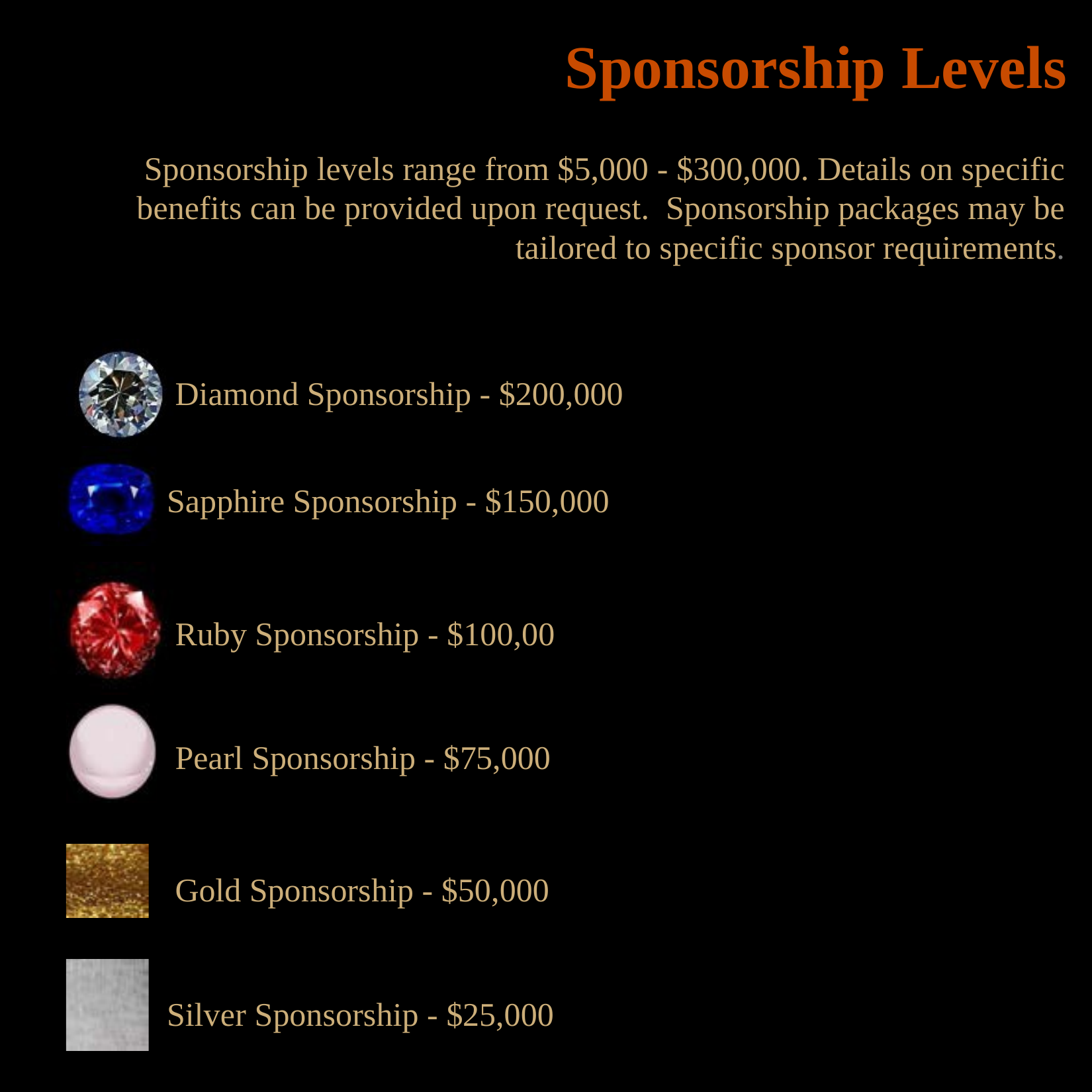

# Sponsorship Levels
Sponsorship levels range from $5,000 - $300,000. Details on specific benefits can be provided upon request.  Sponsorship packages may be tailored to specific sponsor requirements.

Diamond Sponsorship - $200,000

Sapphire Sponsorship - $150,000

Ruby Sponsorship - $100,00

Pearl Sponsorship - $75,000

Gold Sponsorship - $50,000

Silver Sponsorship - $25,000